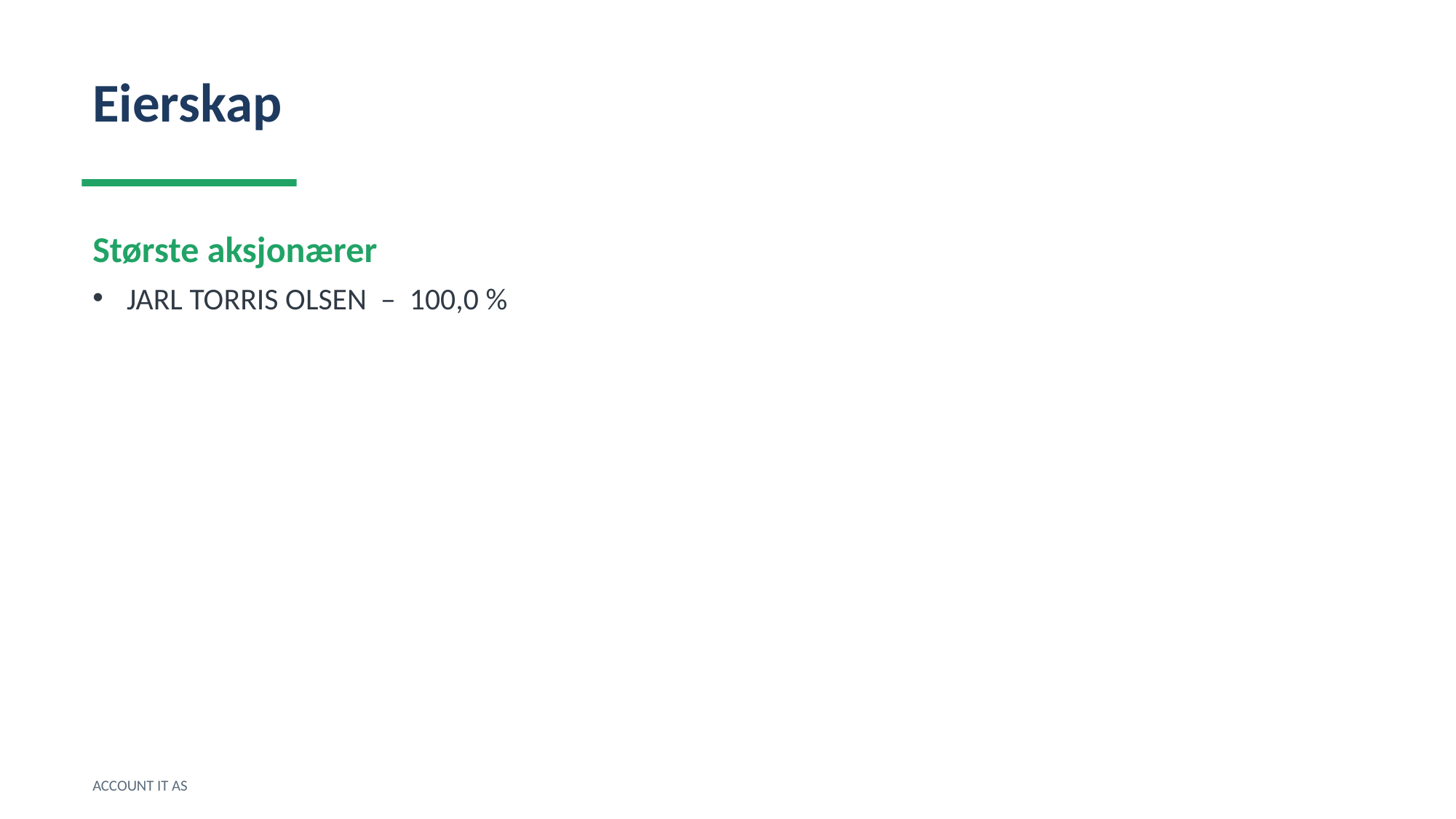

Eierskap

Største aksjonærer
JARL TORRIS OLSEN  –  100,0 %
ACCOUNT IT AS